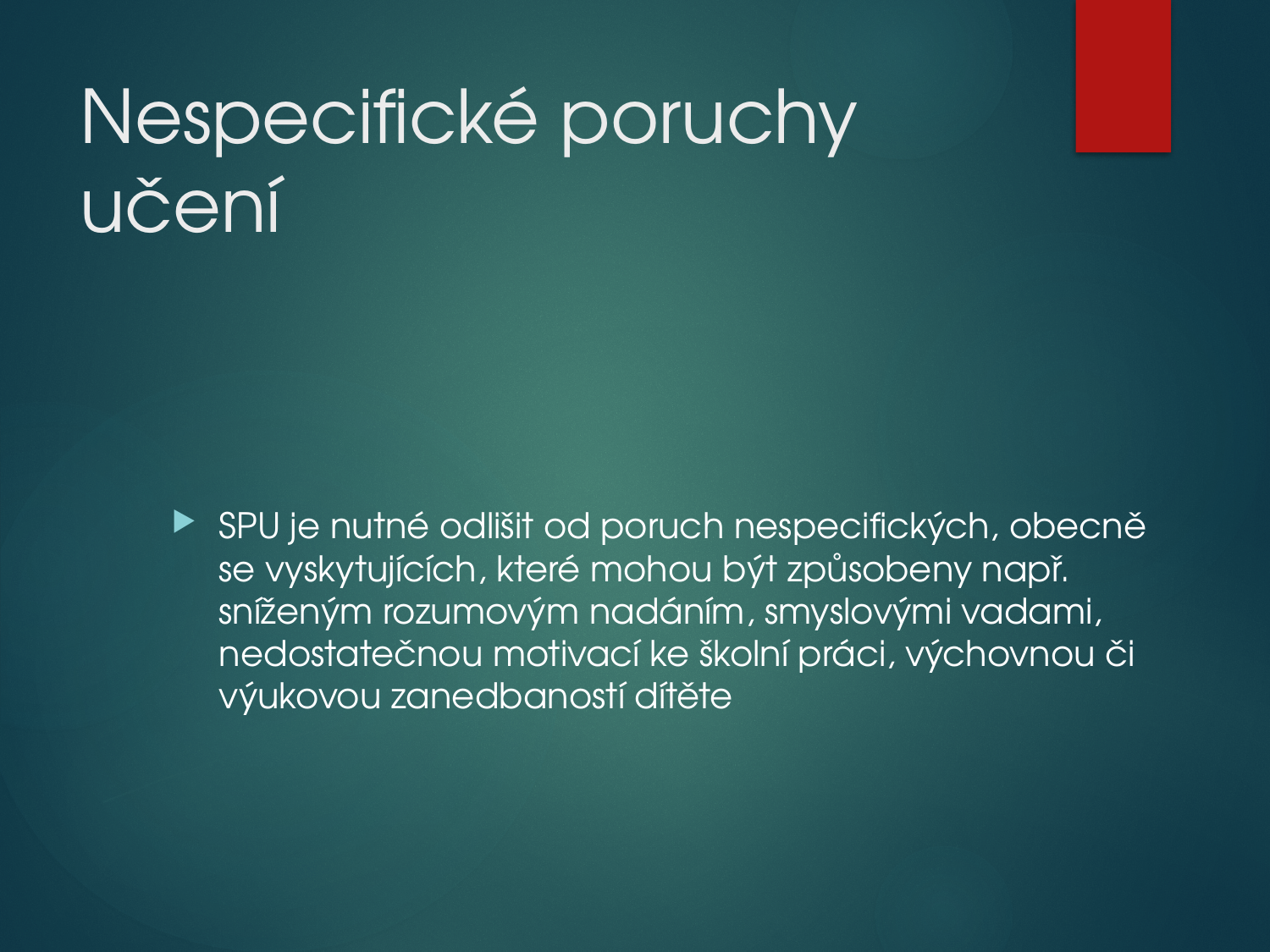

# Nespecifické poruchy učení

SPU je nutné odlišit od poruch nespecifických, obecně se vyskytujících, které mohou být způsobeny např. sníženým rozumovým nadáním, smyslovými vadami, nedostatečnou motivací ke školní práci, výchovnou či výukovou zanedbaností dítěte